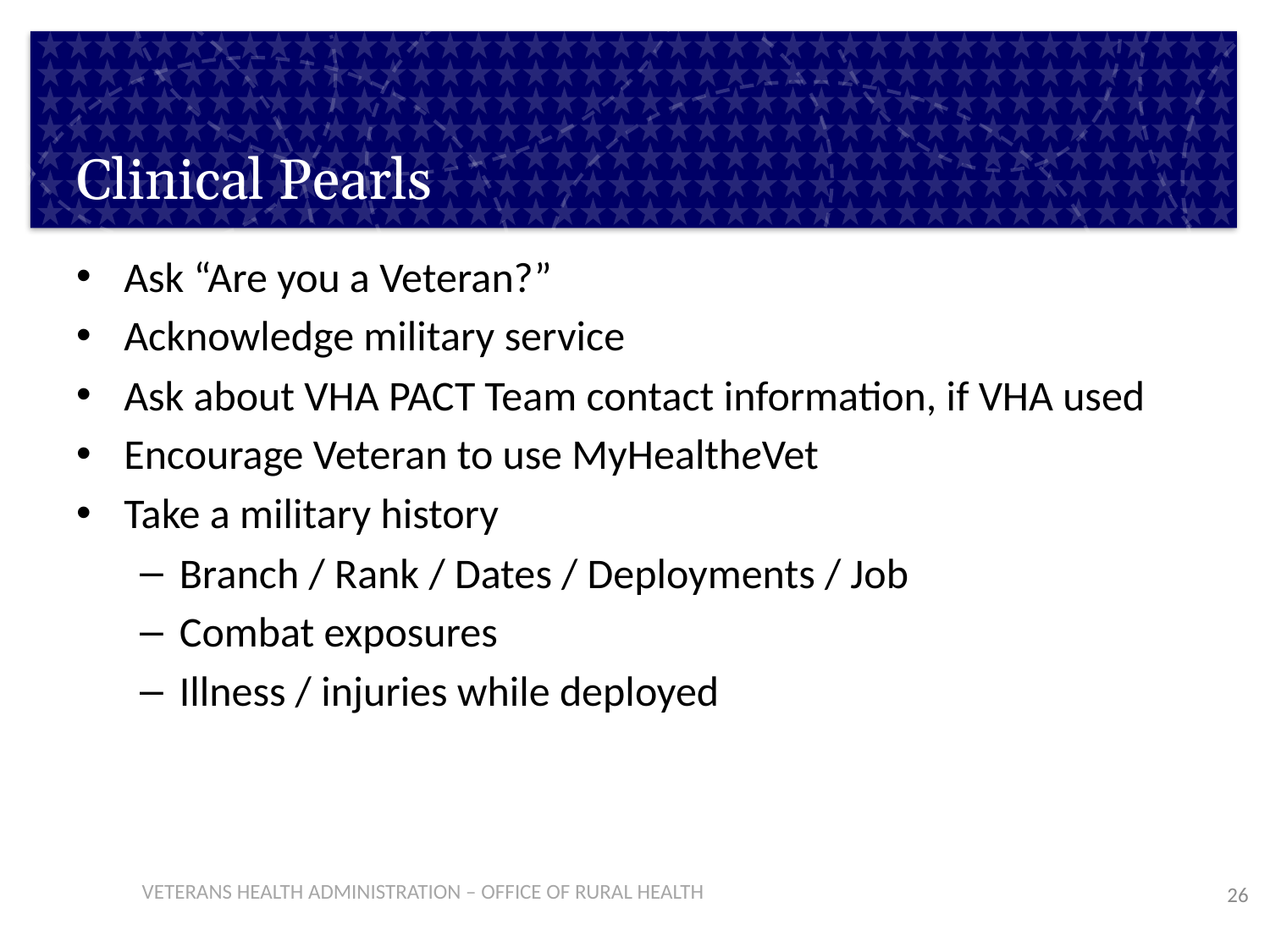

# Clinical Pearls
Ask “Are you a Veteran?”
Acknowledge military service
Ask about VHA PACT Team contact information, if VHA used
Encourage Veteran to use MyHealtheVet
Take a military history
Branch / Rank / Dates / Deployments / Job
Combat exposures
Illness / injuries while deployed